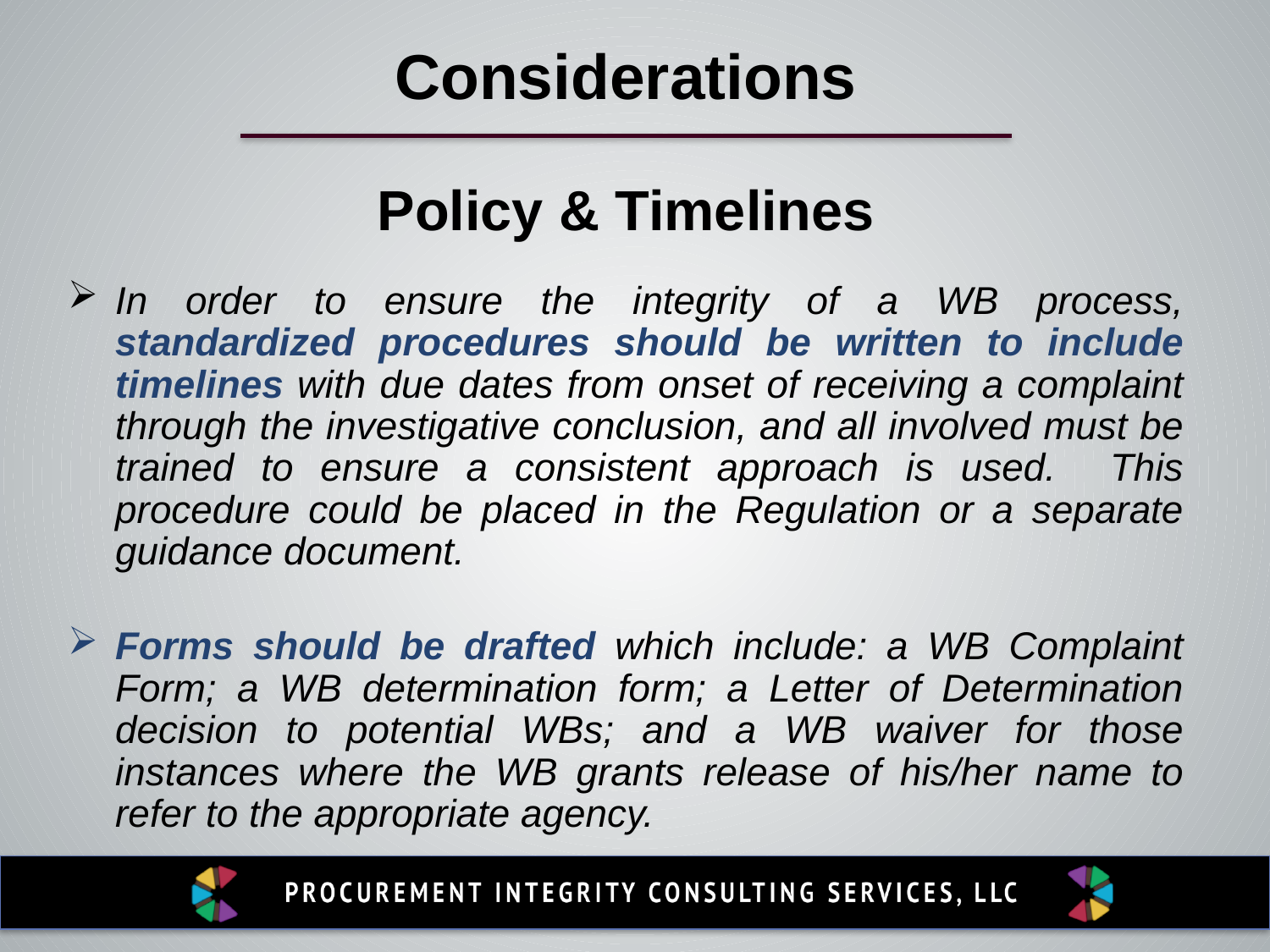

Considerations
Policy & Timelines

In order to ensure the integrity of a WB process, standardized procedures should be written to include timelines with due dates from onset of receiving a complaint through the investigative conclusion, and all involved must be trained to ensure a consistent approach is used.  This procedure could be placed in the Regulation or a separate guidance document.

Forms should be drafted which include: a WB Complaint Form; a WB determination form; a Letter of Determination decision to potential WBs; and a WB waiver for those instances where the WB grants release of his/her name to refer to the appropriate agency.